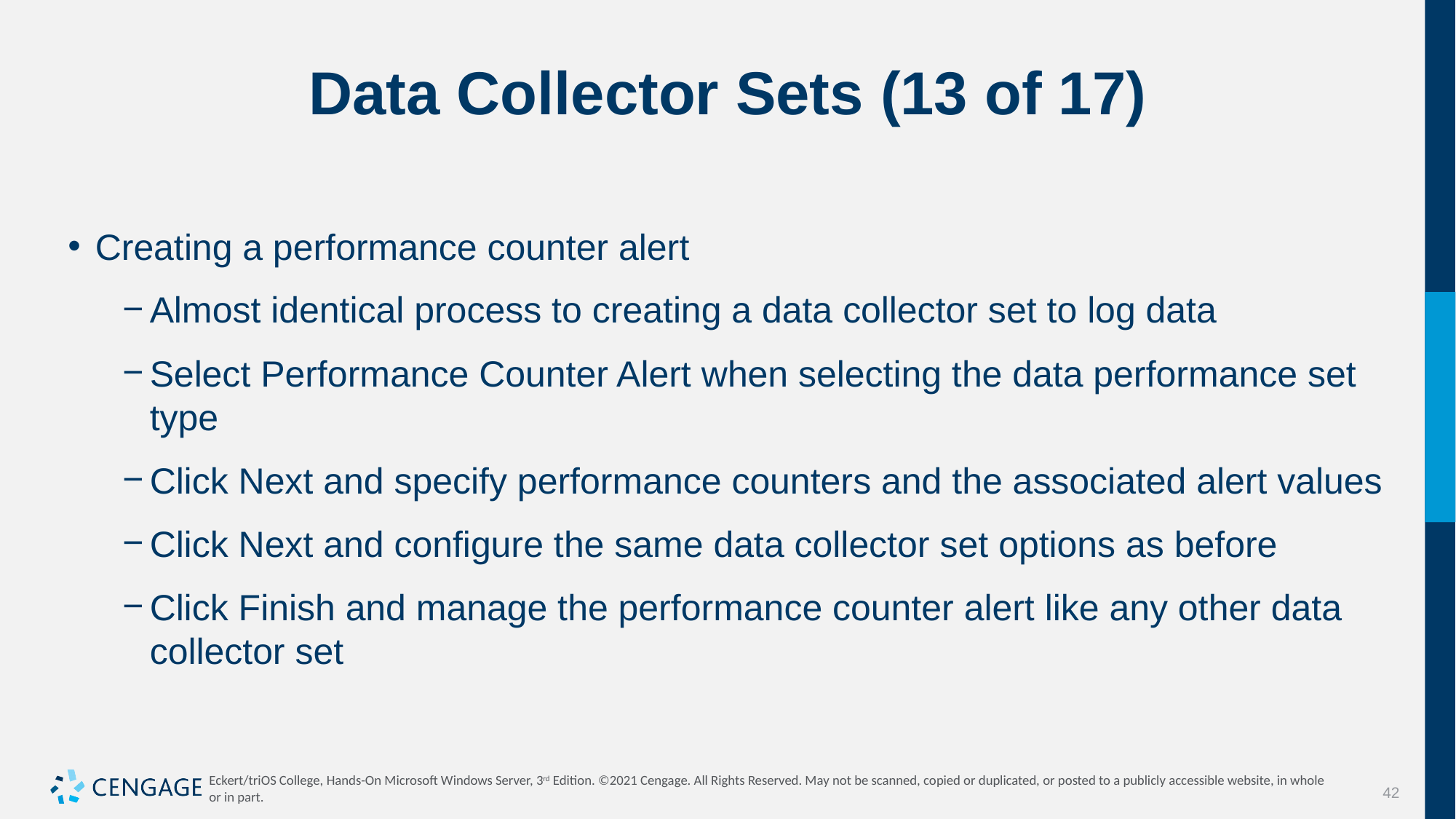

# Data Collector Sets (13 of 17)
Creating a performance counter alert
Almost identical process to creating a data collector set to log data
Select Performance Counter Alert when selecting the data performance set type
Click Next and specify performance counters and the associated alert values
Click Next and configure the same data collector set options as before
Click Finish and manage the performance counter alert like any other data collector set